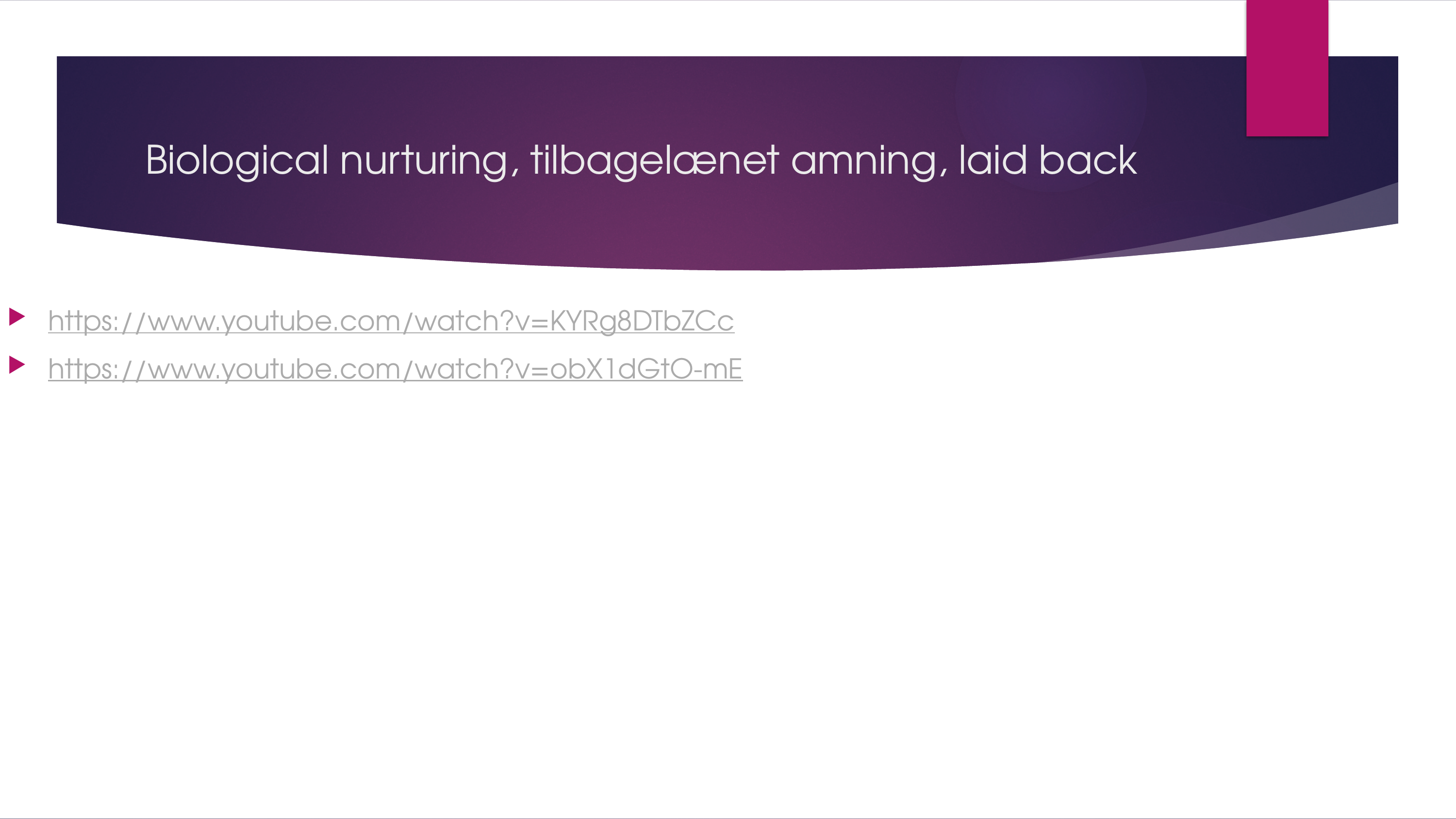

# Biological nurturing, tilbagelænet amning, laid back
https://www.youtube.com/watch?v=KYRg8DTbZCc
https://www.youtube.com/watch?v=obX1dGtO-mE